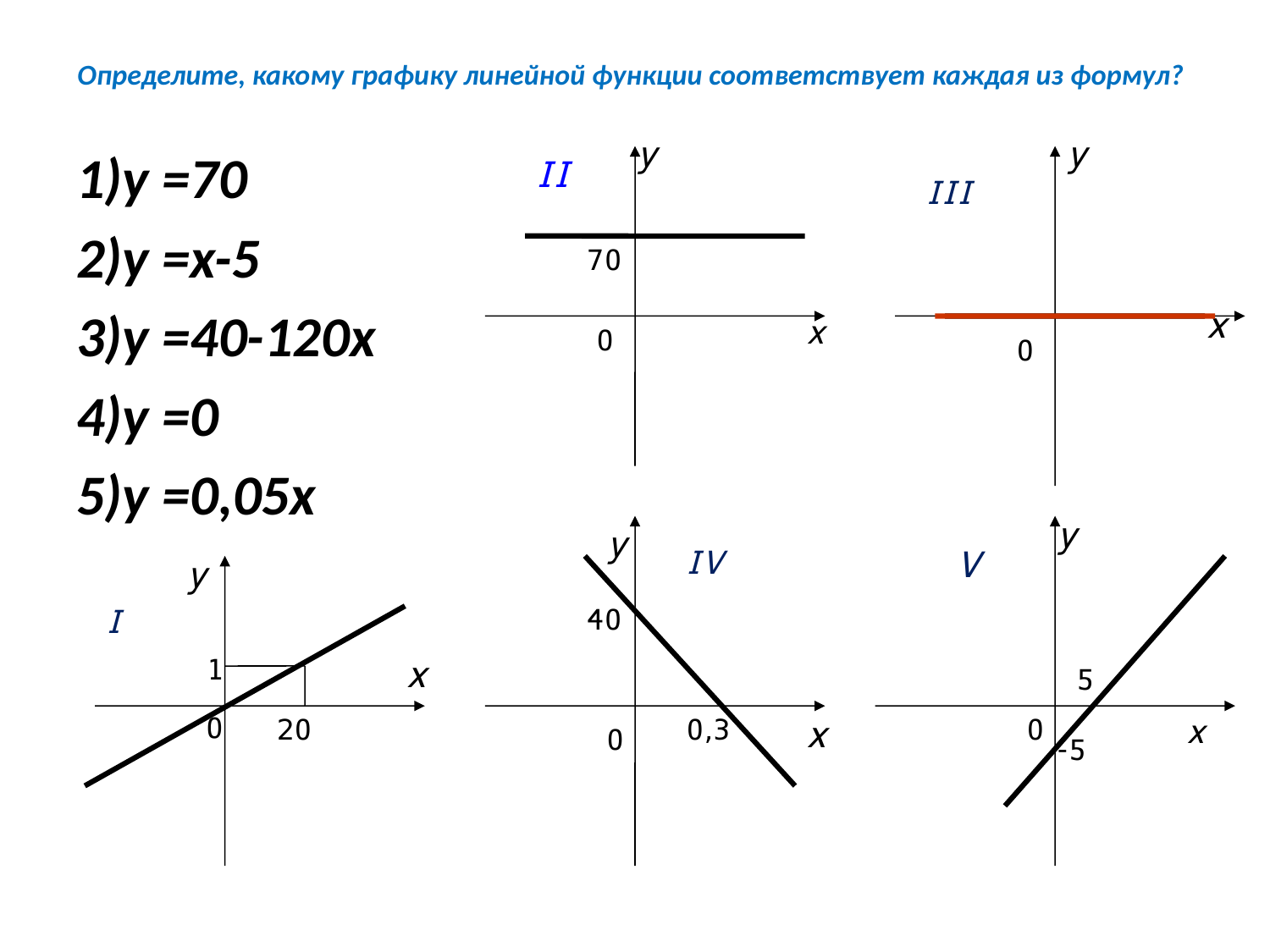

# Определите, какому графику линейной функции соответствует каждая из формул?
y
y
1)у =70
2)у =x-5
3)у =40-120x
4)у =0
5)у =0,05x

II

III

70
x
x

0

0
y
y

IV
V
y

I
40

1
x
5

0
20

0,3
x

0
x
0
-5